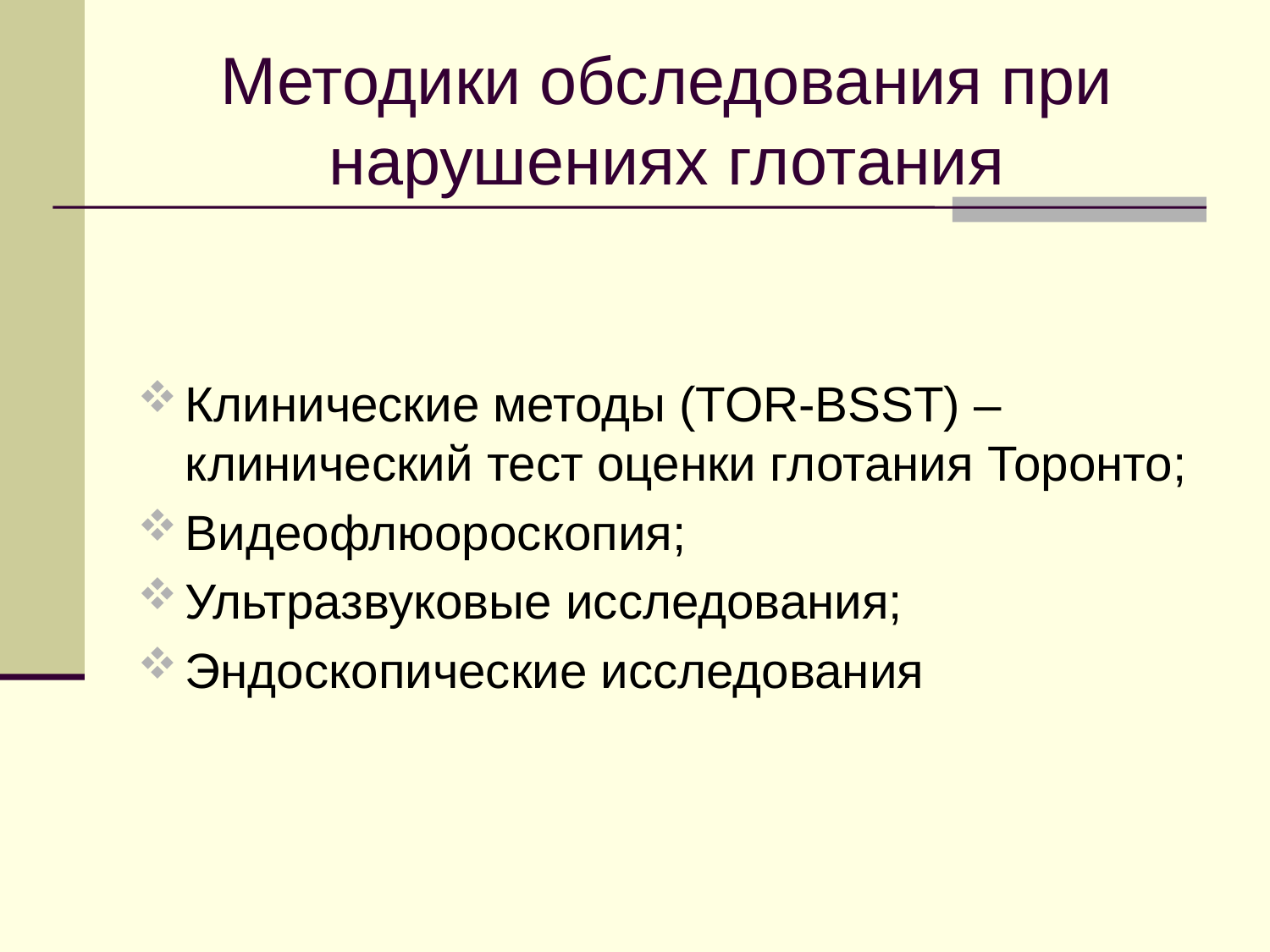

# Методики обследования при нарушениях глотания
Клинические методы (TOR-BSST) – клинический тест оценки глотания Торонто;
Видеофлюороскопия;
Ультразвуковые исследования;
Эндоскопические исследования